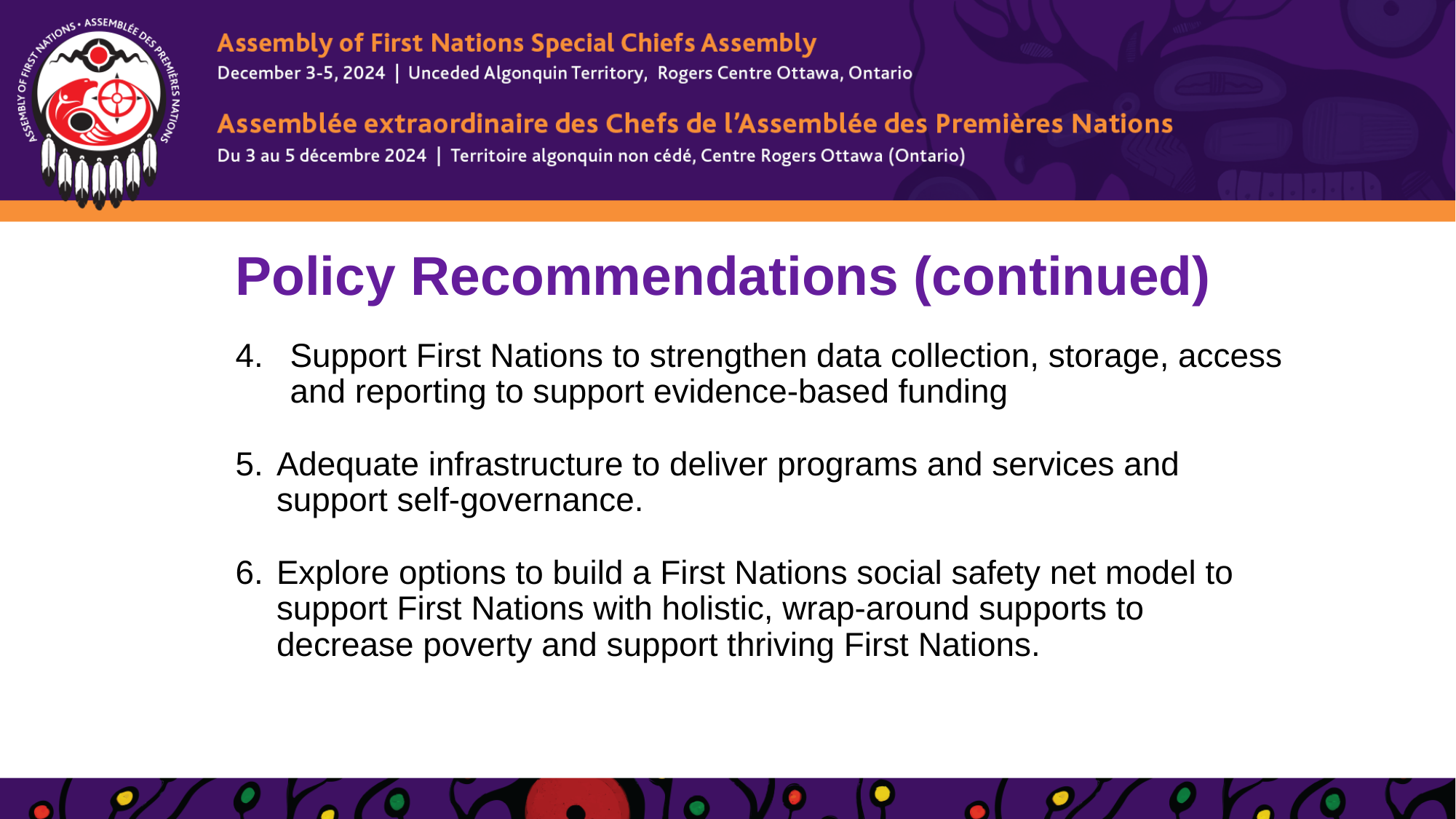

# Policy Recommendations (continued)
Support First Nations to strengthen data collection, storage, access and reporting to support evidence-based funding
Adequate infrastructure to deliver programs and services and support self-governance.
Explore options to build a First Nations social safety net model to support First Nations with holistic, wrap-around supports to decrease poverty and support thriving First Nations.